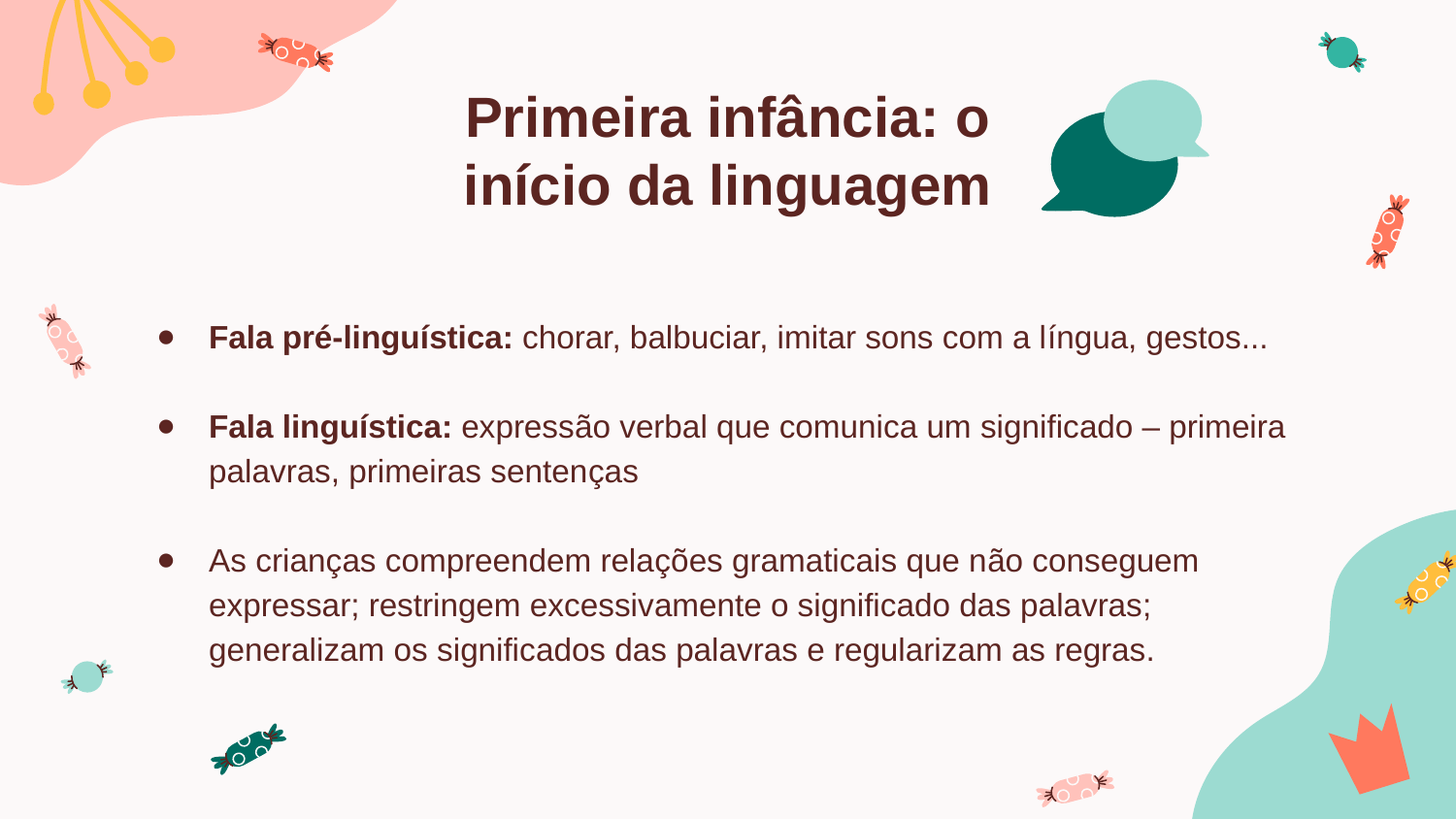

# Primeira infância: o início da linguagem

Fala pré-linguística: chorar, balbuciar, imitar sons com a língua, gestos...

Fala linguística: expressão verbal que comunica um significado – primeira palavras, primeiras sentenças

As crianças compreendem relações gramaticais que não conseguem expressar; restringem excessivamente o significado das palavras; generalizam os significados das palavras e regularizam as regras.